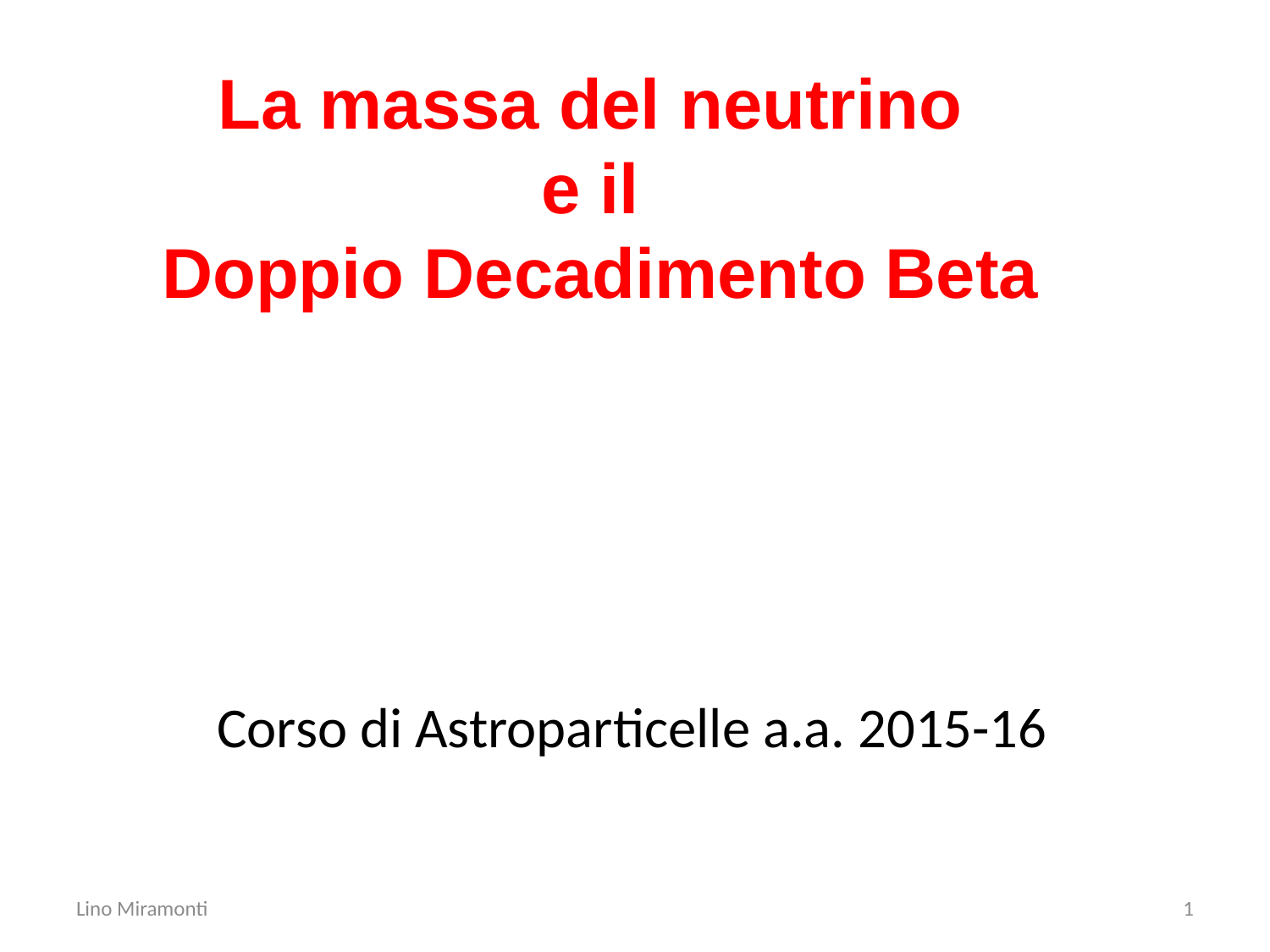

La massa del neutrino
e il
Doppio Decadimento Beta
Corso di Astroparticelle a.a. 2015-16
Lino Miramonti
1